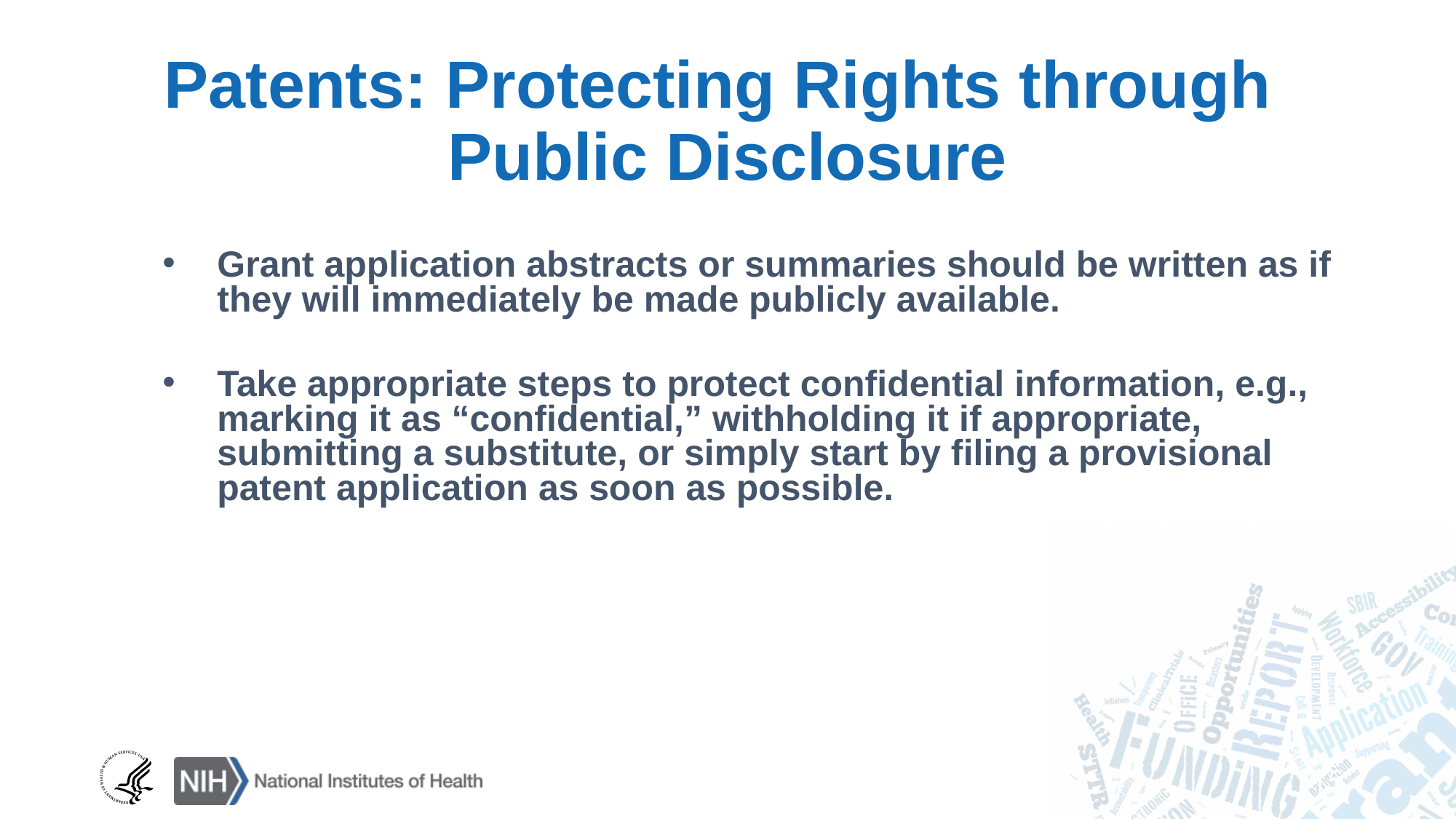

# Patents: Protecting Rights through Public Disclosure

Grant application abstracts or summaries should be written as if they will immediately be made publicly available.

Take appropriate steps to protect confidential information, e.g., marking it as “confidential,” withholding it if appropriate, submitting a substitute, or simply start by filing a provisional patent application as soon as possible.
15